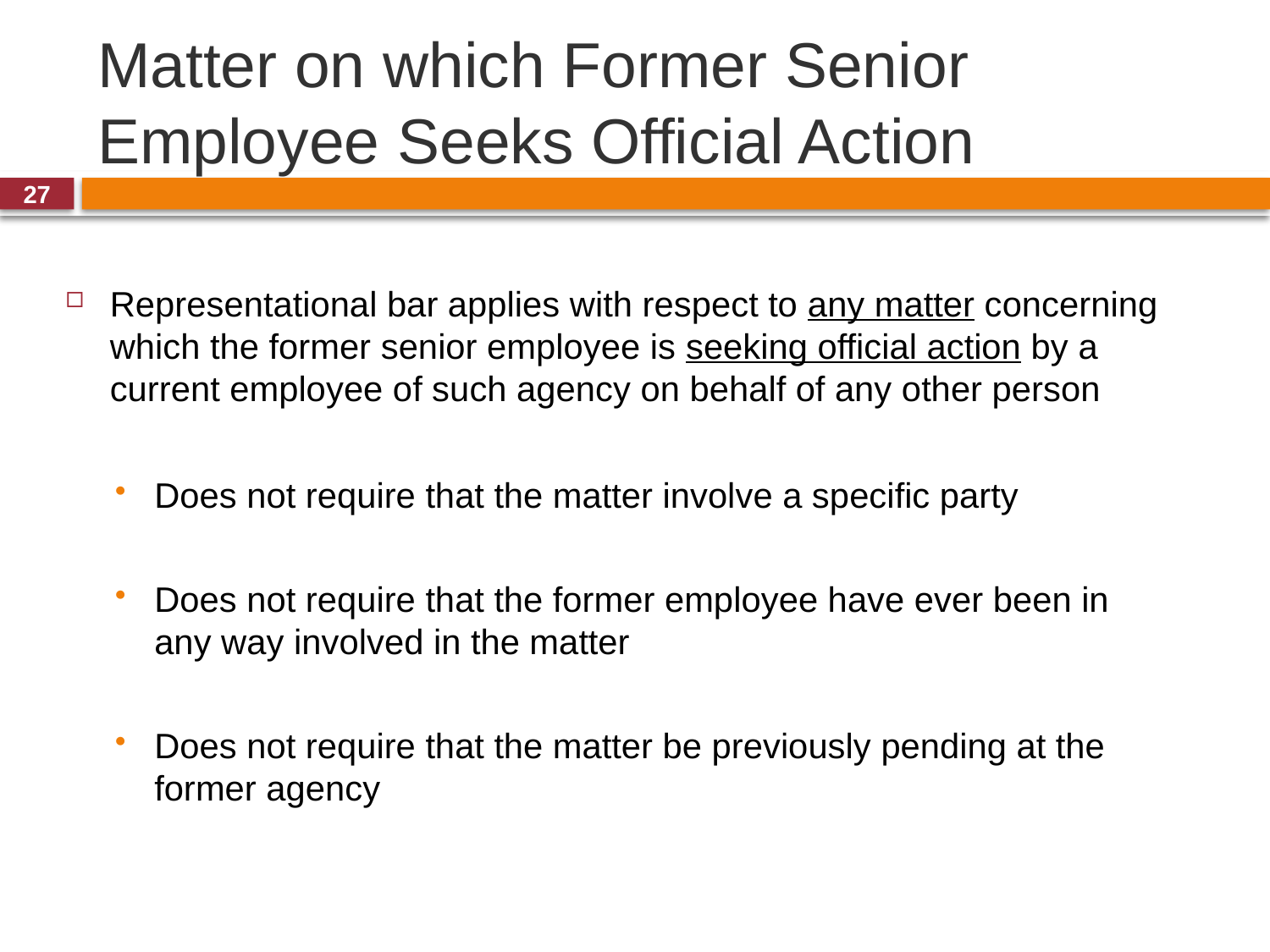

# Matter on which Former Senior Employee Seeks Official Action
27
Representational bar applies with respect to any matter concerning which the former senior employee is seeking official action by a current employee of such agency on behalf of any other person

Does not require that the matter involve a specific party

Does not require that the former employee have ever been in any way involved in the matter

Does not require that the matter be previously pending at the former agency